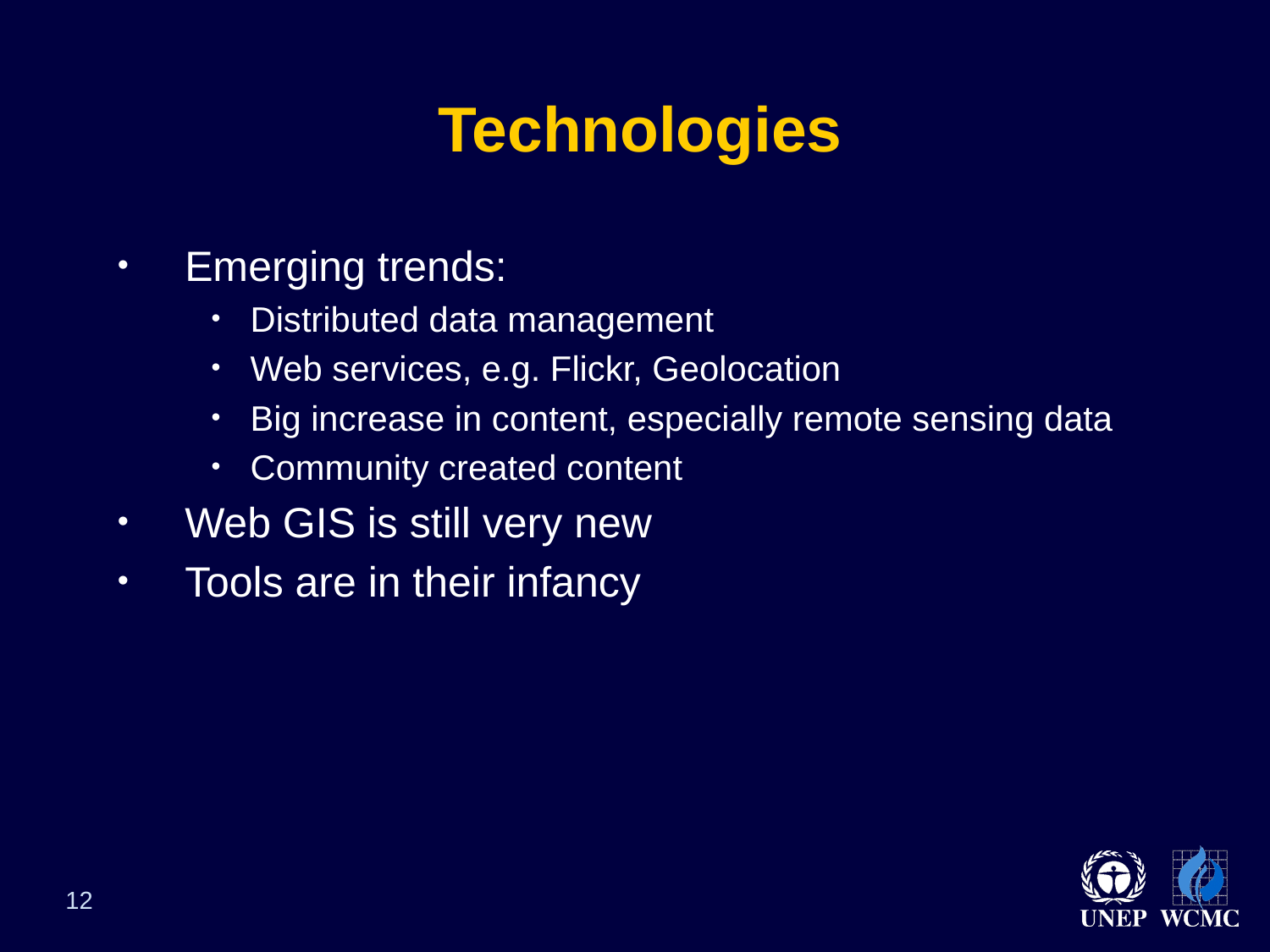

# Technologies
Emerging trends:
Distributed data management
Web services, e.g. Flickr, Geolocation
Big increase in content, especially remote sensing data
Community created content
Web GIS is still very new
Tools are in their infancy
12